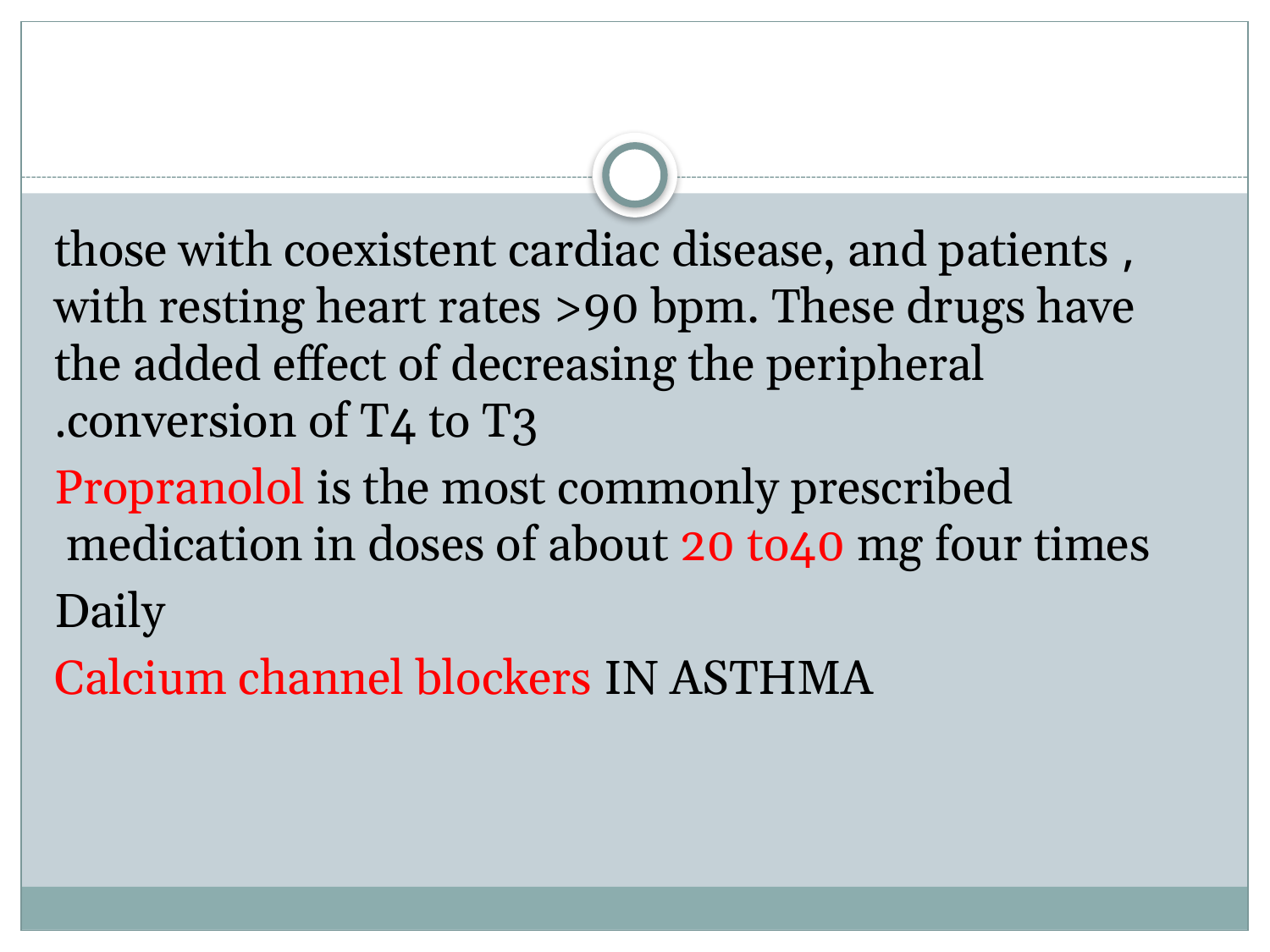

#
, those with coexistent cardiac disease, and patients with resting heart rates >90 bpm. These drugs have the added effect of decreasing the peripheral conversion of T4 to T3.
Propranolol is the most commonly prescribed medication in doses of about 20 to40 mg four times
Daily
Calcium channel blockers IN ASTHMA